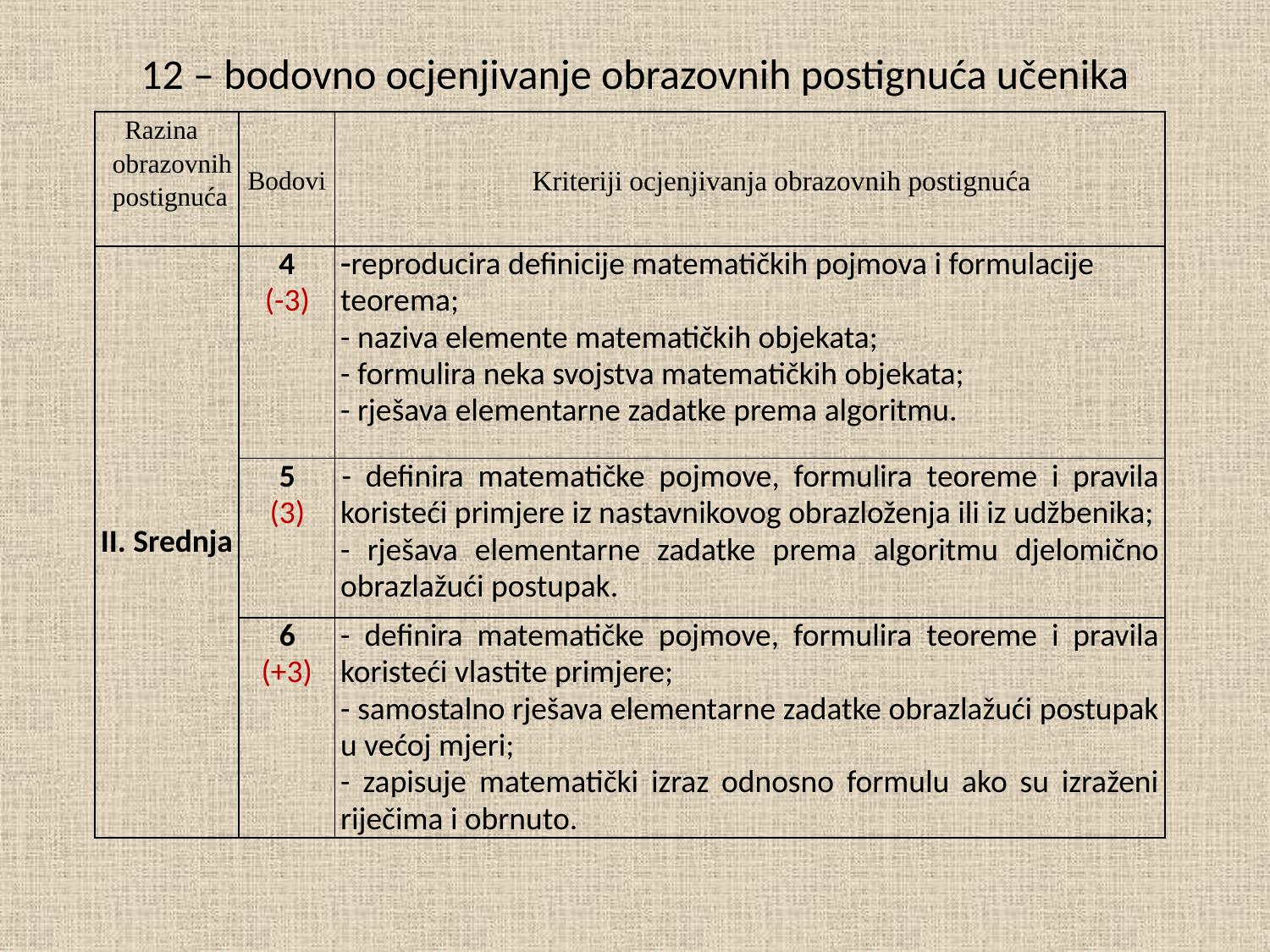

# 12 – bodovno ocjenjivanje obrazovnih postignuća učenika
| Razina obrazovnih postignuća | Bodovi | Kriteriji ocjenjivanja obrazovnih postignuća |
| --- | --- | --- |
| II. Srednja | 4 (-3) | reproducira definicije matematičkih pojmova i formulacije teorema; - naziva elemente matematičkih objekata; - formulira neka svojstva matematičkih objekata; - rješava elementarne zadatke prema algoritmu. |
|  | 5 (3) | - definira matematičke pojmove, formulira teoreme i pravila koristeći primjere iz nastavnikovog obrazloženja ili iz udžbenika; - rješava elementarne zadatke prema algoritmu djelomično obrazlažući postupak. |
|  | 6 (+3) | - definira matematičke pojmove, formulira teoreme i pravila koristeći vlastite primjere; - samostalno rješava elementarne zadatke obrazlažući postupak u većoj mjeri; - zapisuje matematički izraz odnosno formulu ako su izraženi riječima i obrnuto. |